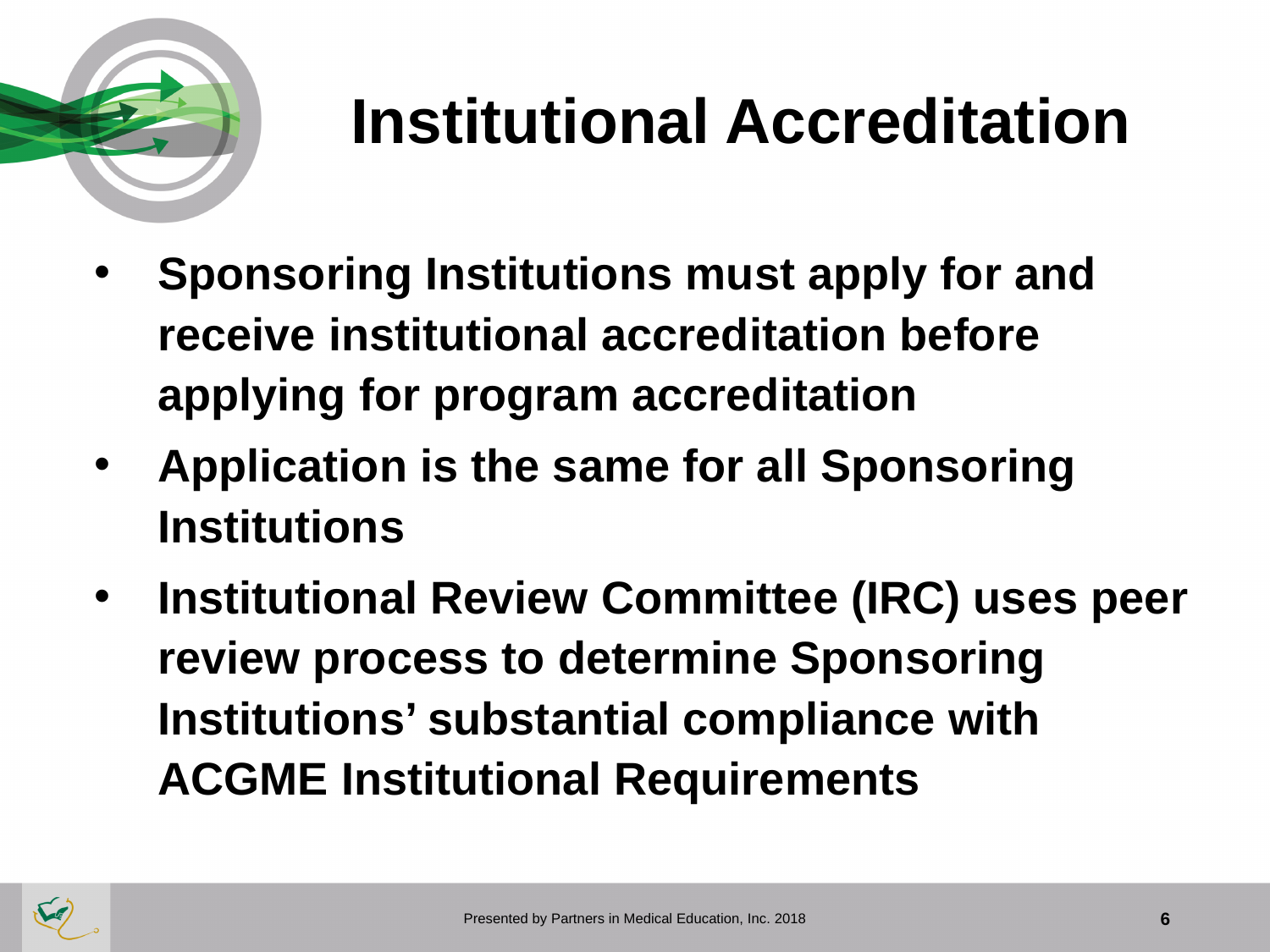

Institutional Accreditation
Sponsoring Institutions must apply for and receive institutional accreditation before applying for program accreditation
Application is the same for all Sponsoring Institutions
Institutional Review Committee (IRC) uses peer review process to determine Sponsoring Institutions’ substantial compliance with ACGME Institutional Requirements

Presented by Partners in Medical Education, Inc. 2018
6